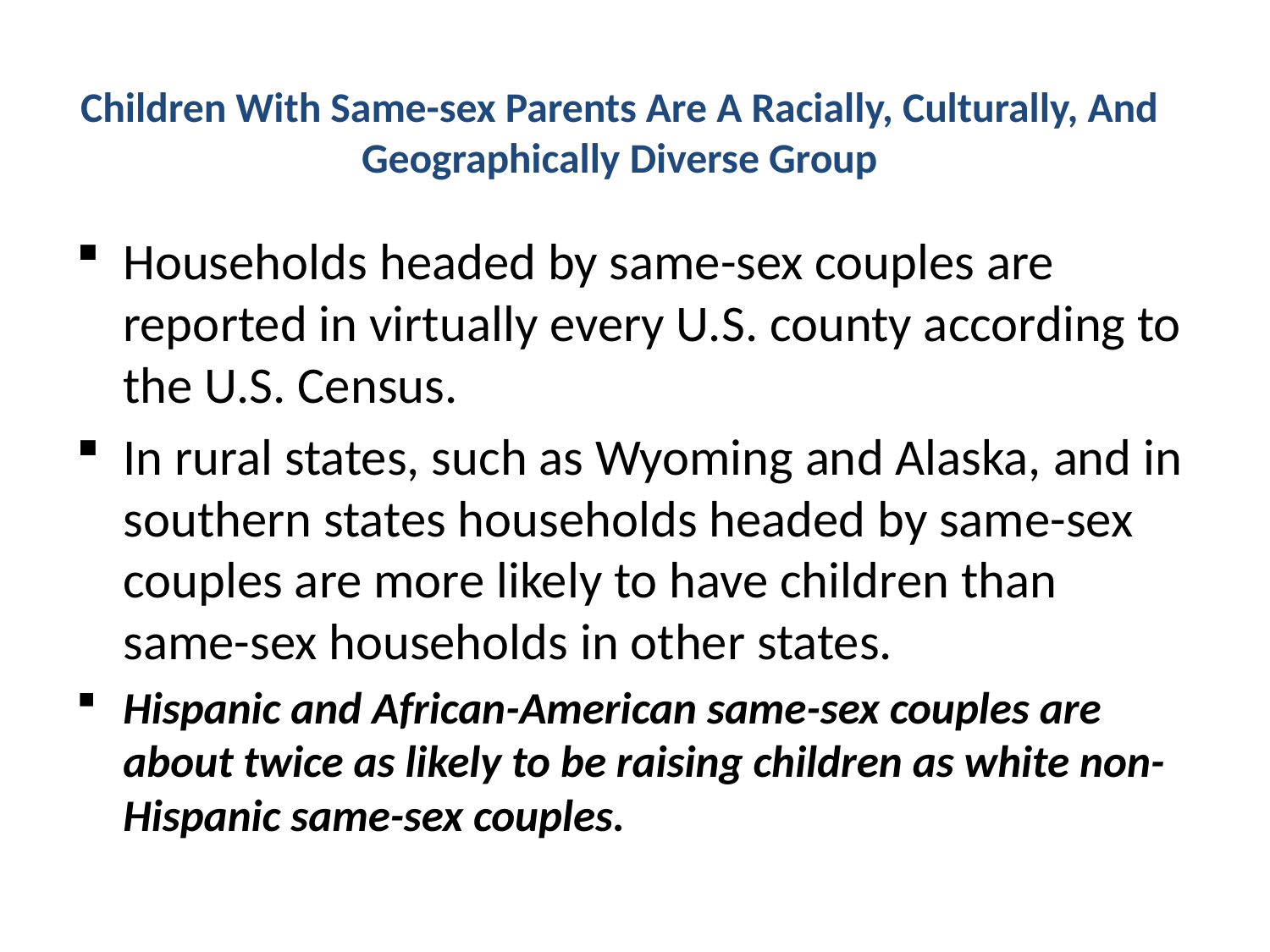

# Children With Same-sex Parents Are A Racially, Culturally, And Geographically Diverse Group
Households headed by same-sex couples are reported in virtually every U.S. county according to the U.S. Census.
In rural states, such as Wyoming and Alaska, and in southern states households headed by same-sex couples are more likely to have children than same-sex households in other states.
Hispanic and African-American same-sex couples are about twice as likely to be raising children as white non-Hispanic same-sex couples.